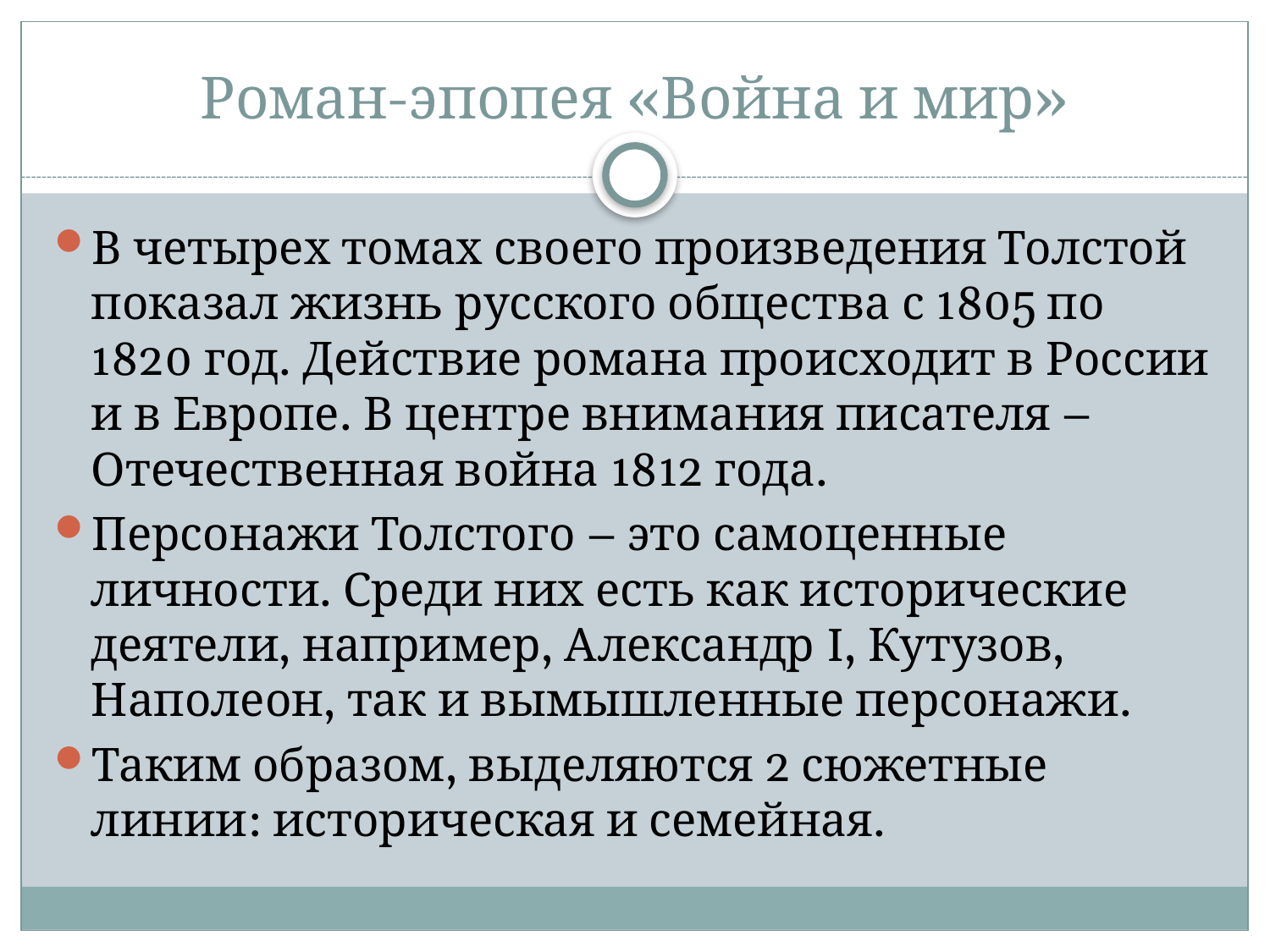

# Роман-эпопея «Война и мир»
В четырех томах своего произведения Толстой показал жизнь русского общества с 1805 по 1820 год. Действие романа происходит в России и в Европе. В центре внимания писателя – Отечественная война 1812 года.
Персонажи Толстого – это самоценные личности. Среди них есть как исторические деятели, например, Александр I, Кутузов, Наполеон, так и вымышленные персонажи.
Таким образом, выделяются 2 сюжетные линии: историческая и семейная.